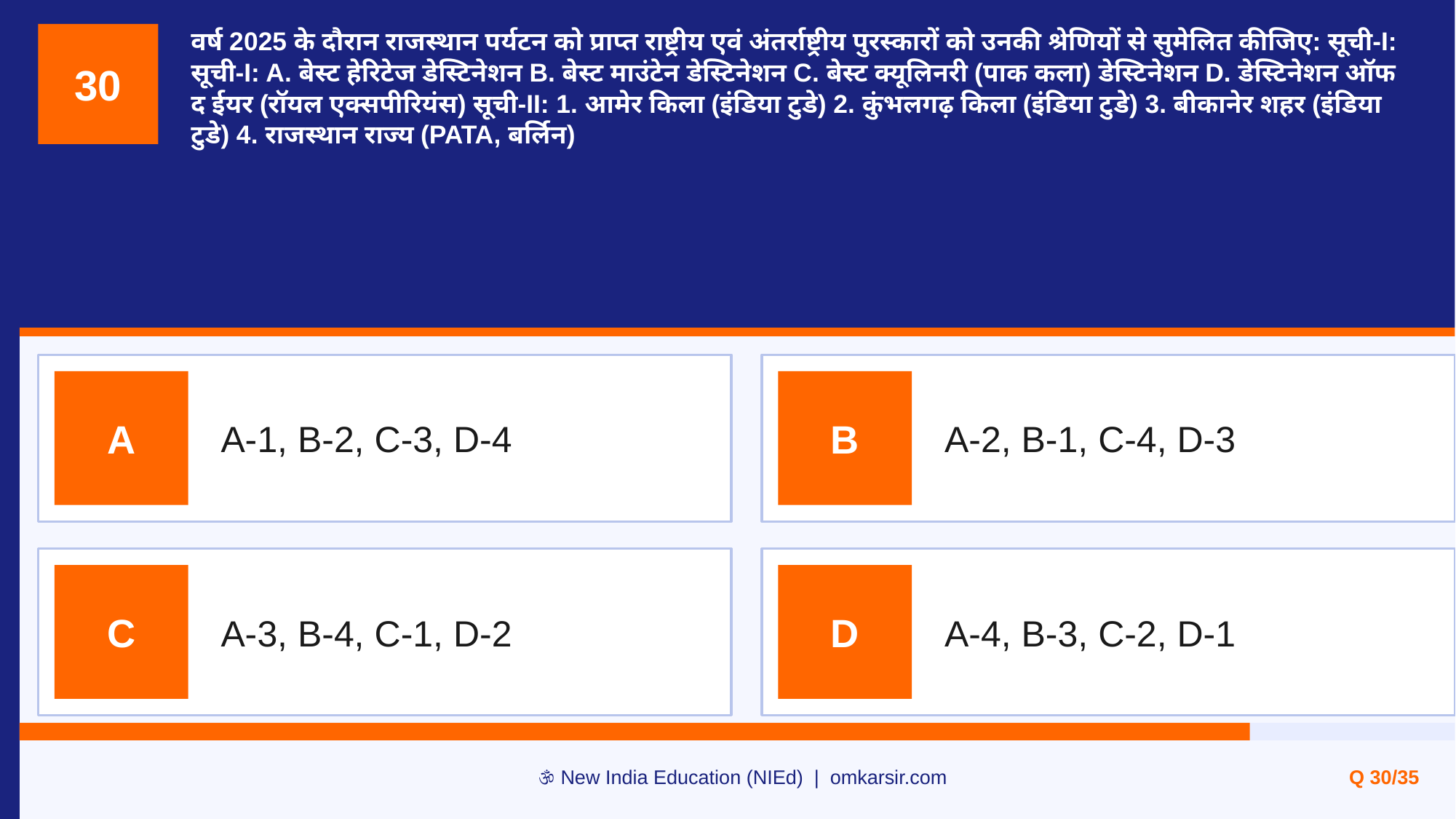

वर्ष 2025 के दौरान राजस्थान पर्यटन को प्राप्त राष्ट्रीय एवं अंतर्राष्ट्रीय पुरस्कारों को उनकी श्रेणियों से सुमेलित कीजिए: सूची-I: सूची-I: A. बेस्ट हेरिटेज डेस्टिनेशन B. बेस्ट माउंटेन डेस्टिनेशन C. बेस्ट क्यूलिनरी (पाक कला) डेस्टिनेशन D. डेस्टिनेशन ऑफ द ईयर (रॉयल एक्सपीरियंस) सूची-II: 1. आमेर किला (इंडिया टुडे) 2. कुंभलगढ़ किला (इंडिया टुडे) 3. बीकानेर शहर (इंडिया टुडे) 4. राजस्थान राज्य (PATA, बर्लिन)
30

A-1, B-2, C-3, D-4
A-2, B-1, C-4, D-3
A
B

A-3, B-4, C-1, D-2
A-4, B-3, C-2, D-1
C
D

🕉️ New India Education (NIEd)  |  omkarsir.com
Q 30/35